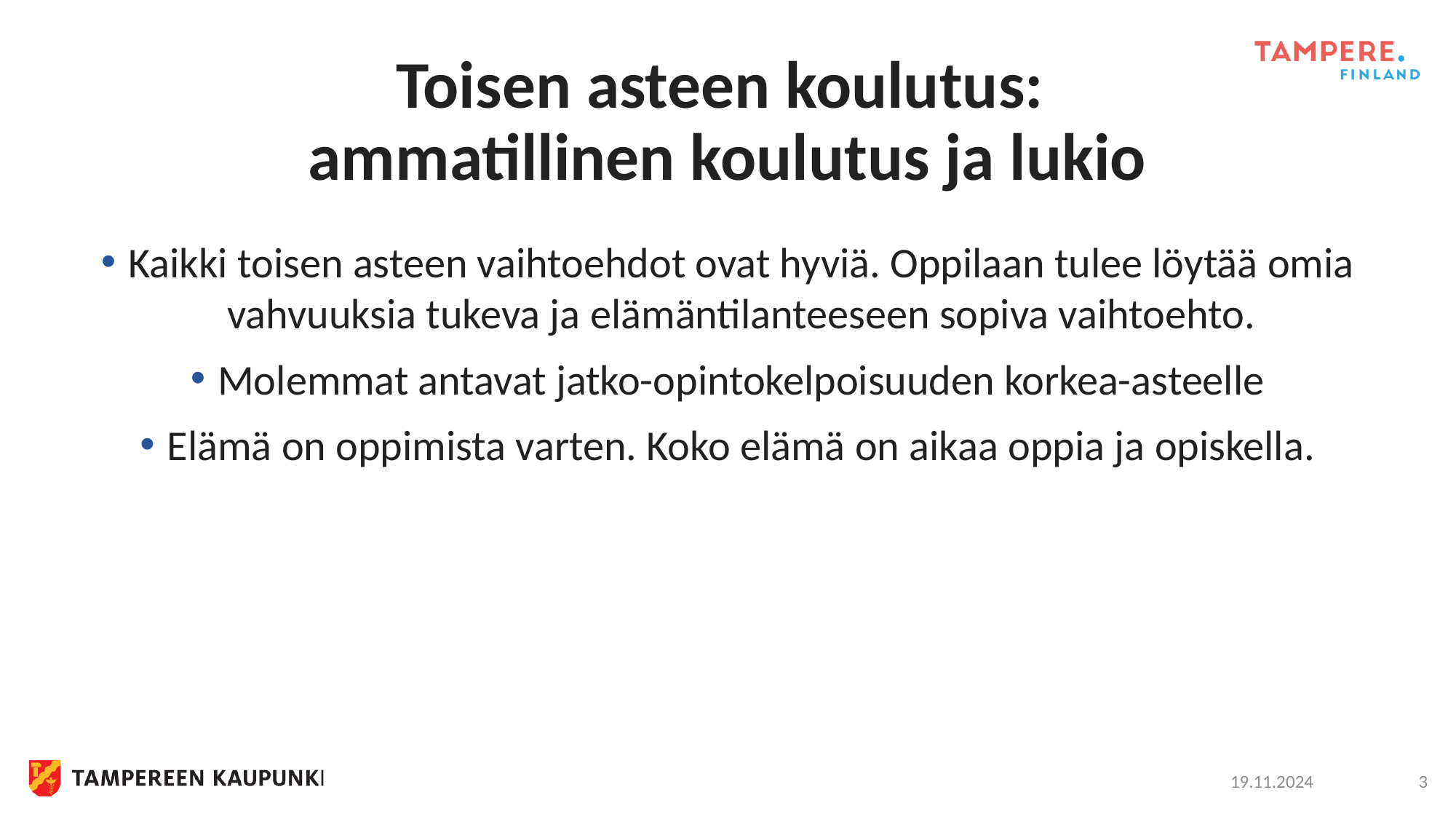

# Toisen asteen koulutus: ammatillinen koulutus ja lukio
Kaikki toisen asteen vaihtoehdot ovat hyviä. Oppilaan tulee löytää omia vahvuuksia tukeva ja elämäntilanteeseen sopiva vaihtoehto.
Molemmat antavat jatko-opintokelpoisuuden korkea-asteelle
Elämä on oppimista varten. Koko elämä on aikaa oppia ja opiskella.

19.11.2024
3